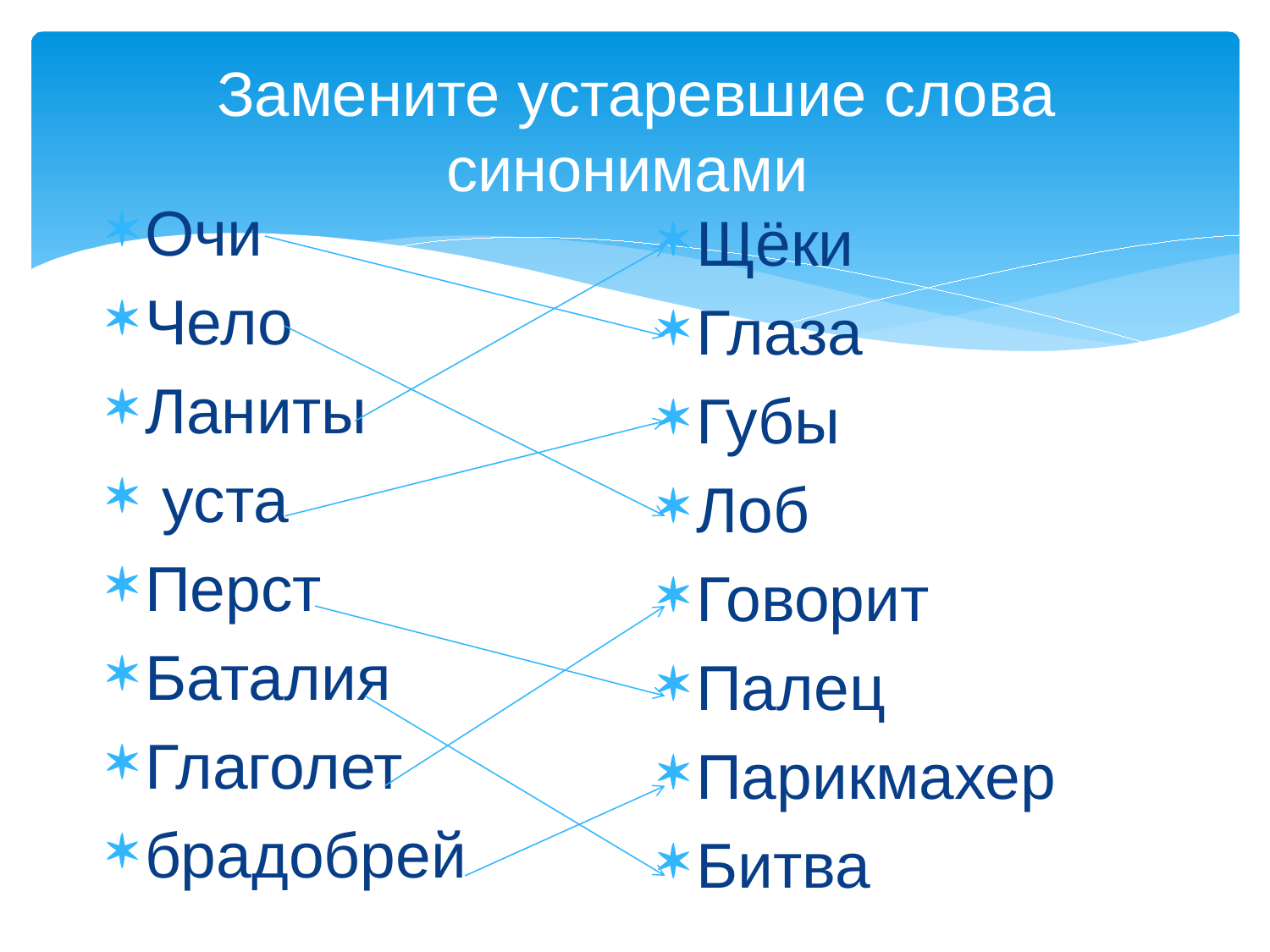

# Замените устаревшие слова синонимами
Очи
Чело
Ланиты
 уста
Перст
Баталия
Глаголет
брадобрей
Щёки
Глаза
Губы
Лоб
Говорит
Палец
Парикмахер
Битва